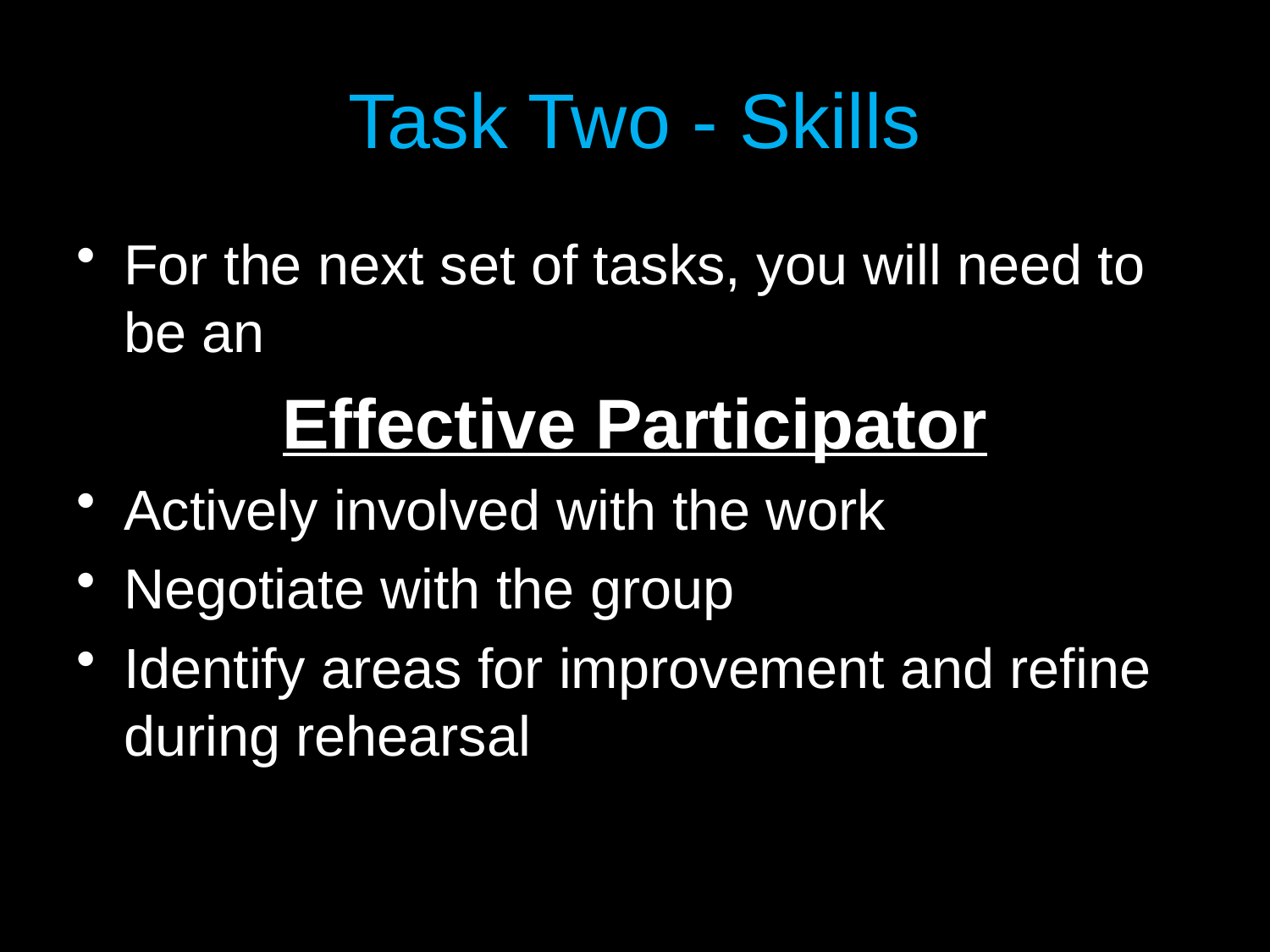

# Task Two - Skills
For the next set of tasks, you will need to be an
Effective Participator
Actively involved with the work
Negotiate with the group
Identify areas for improvement and refine during rehearsal